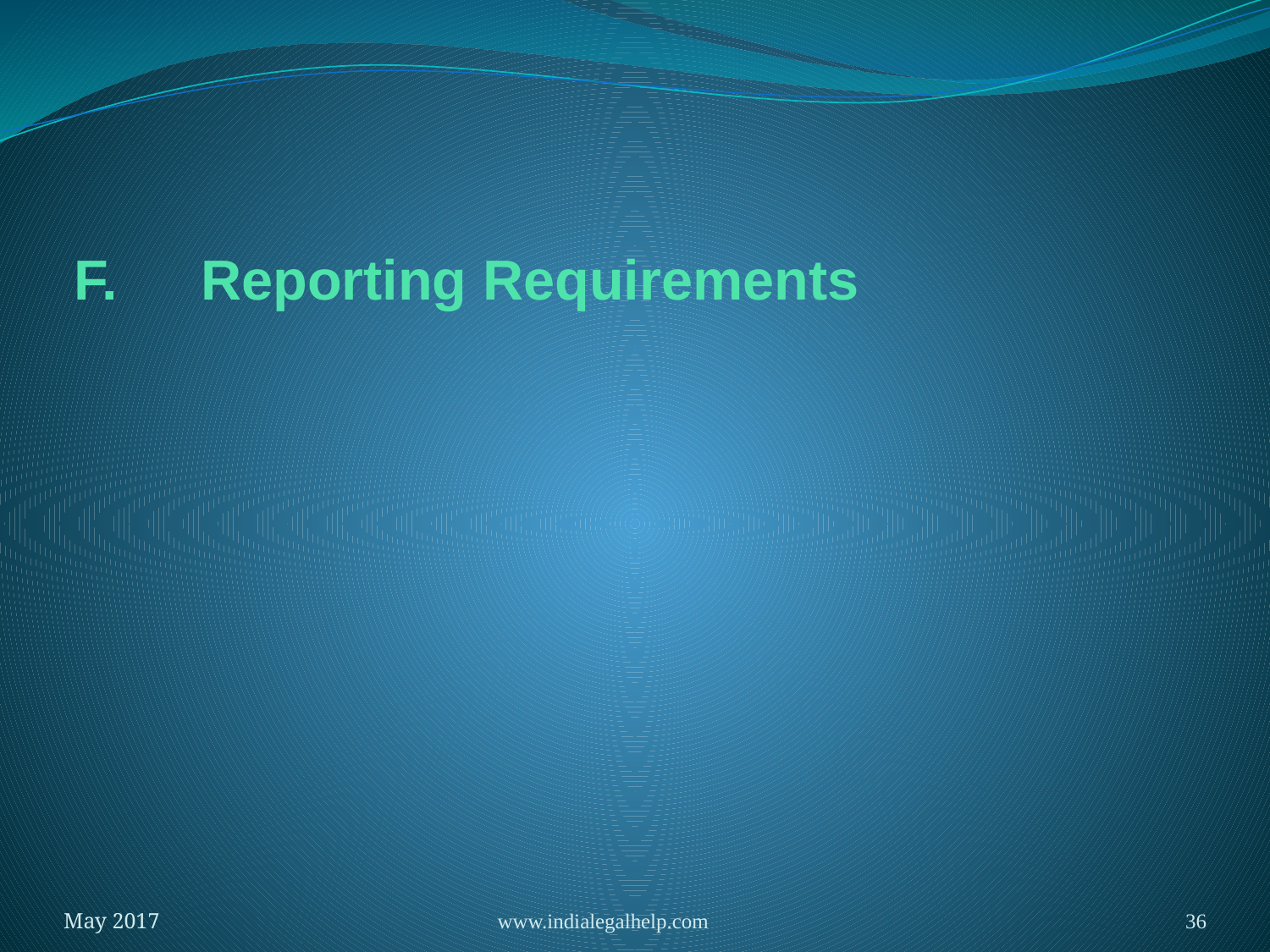

# F.	Reporting Requirements
May 2017
www.indialegalhelp.com
36